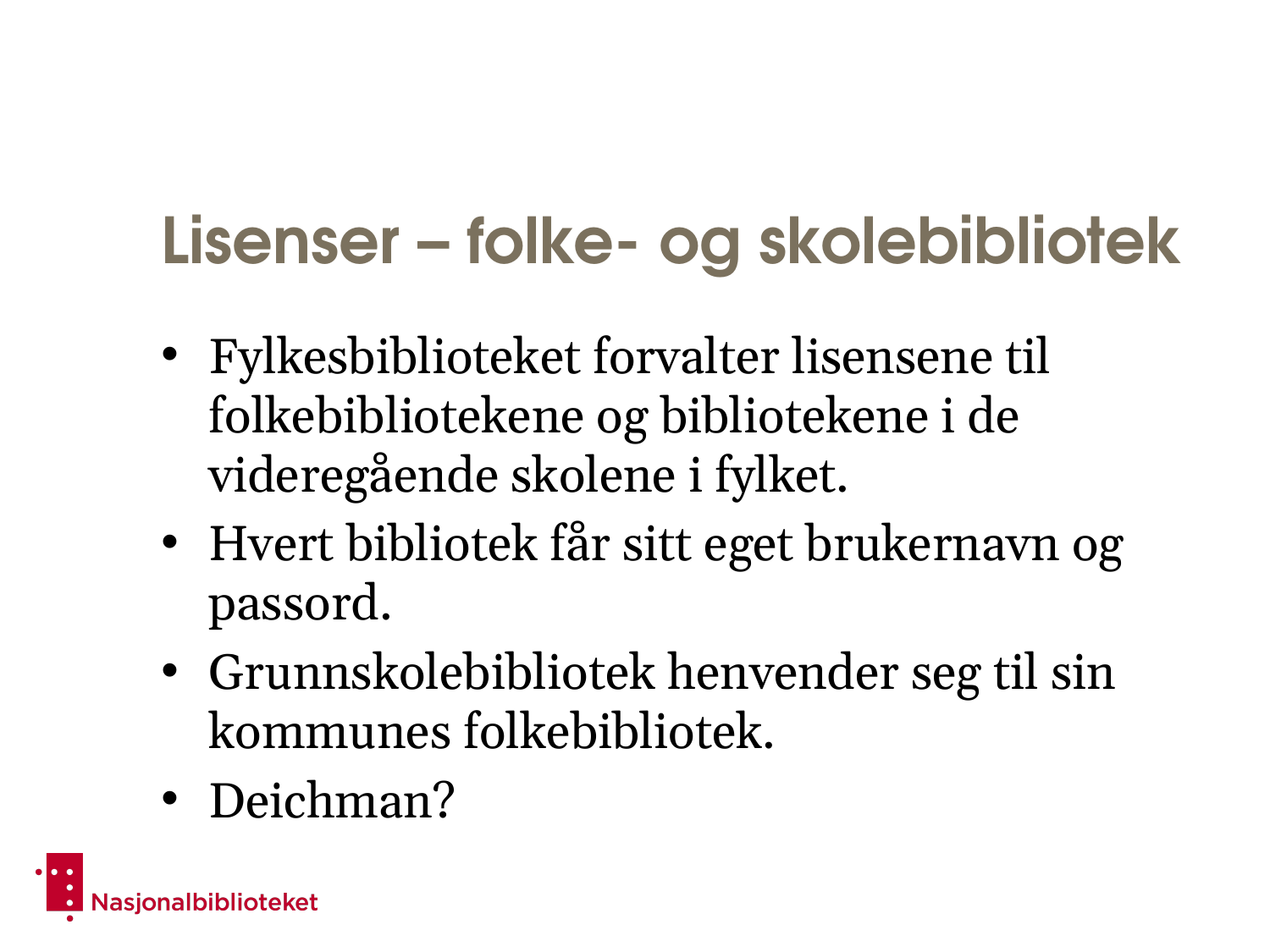

# Lisenser – folke- og skolebibliotek
Fylkesbiblioteket forvalter lisensene til folkebibliotekene og bibliotekene i de videregående skolene i fylket.
Hvert bibliotek får sitt eget brukernavn og passord.
Grunnskolebibliotek henvender seg til sin kommunes folkebibliotek.
Deichman?